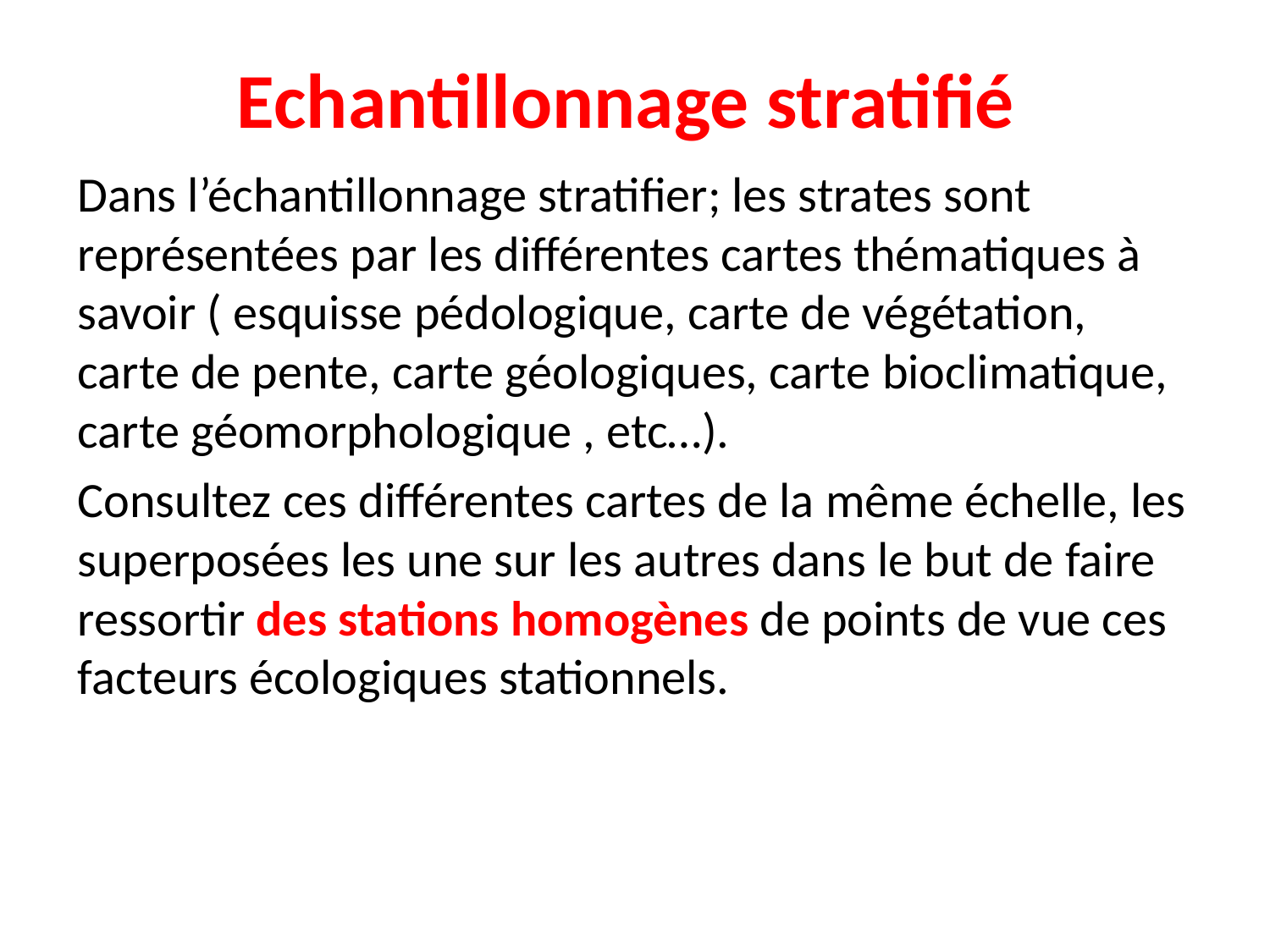

# Echantillonnage stratifié
Dans l’échantillonnage stratifier; les strates sont représentées par les différentes cartes thématiques à savoir ( esquisse pédologique, carte de végétation, carte de pente, carte géologiques, carte bioclimatique, carte géomorphologique , etc…).
Consultez ces différentes cartes de la même échelle, les superposées les une sur les autres dans le but de faire ressortir des stations homogènes de points de vue ces facteurs écologiques stationnels.